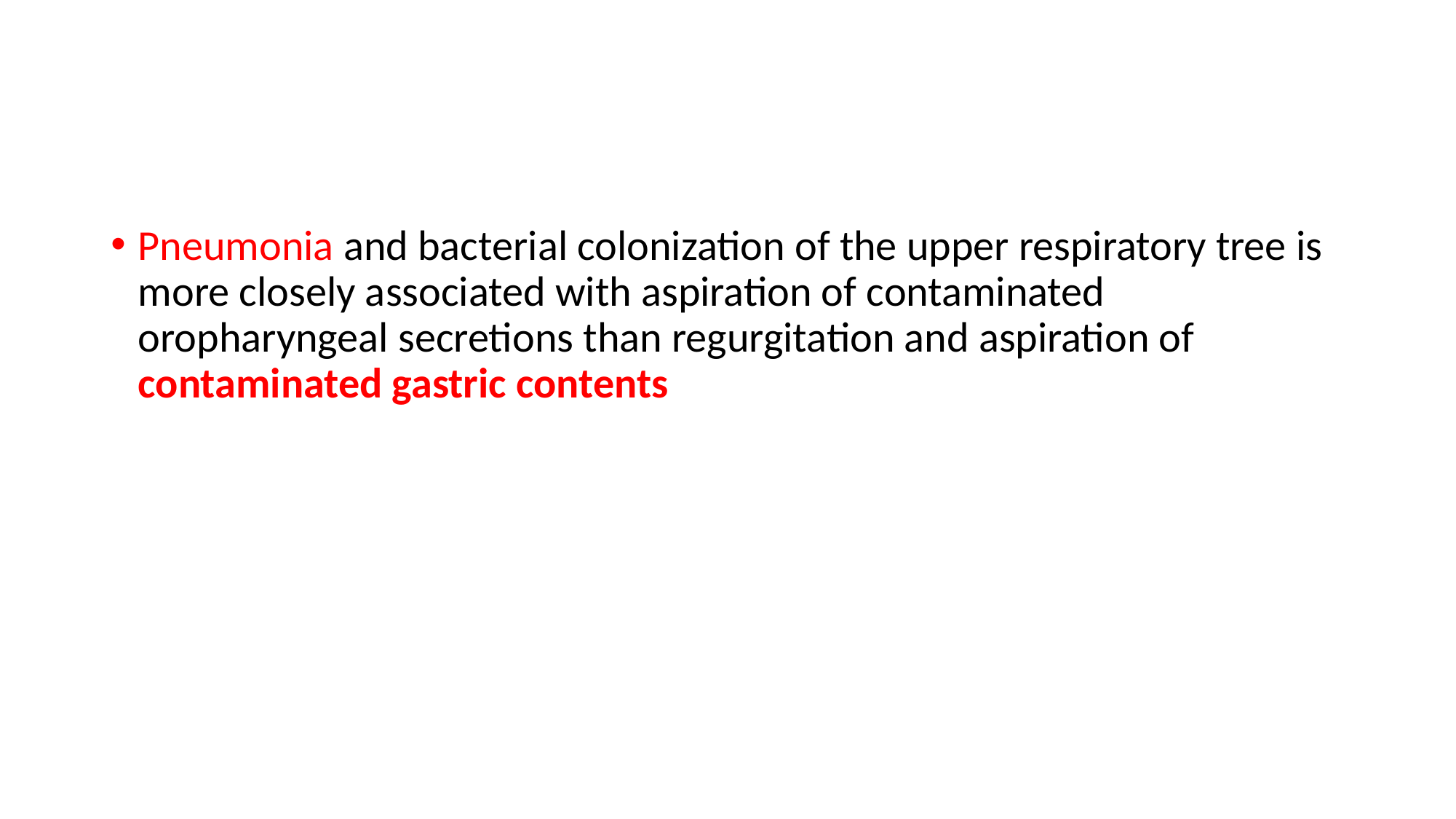

#
Pneumonia and bacterial colonization of the upper respiratory tree is more closely associated with aspiration of contaminated oropharyngeal secretions than regurgitation and aspiration of contaminated gastric contents